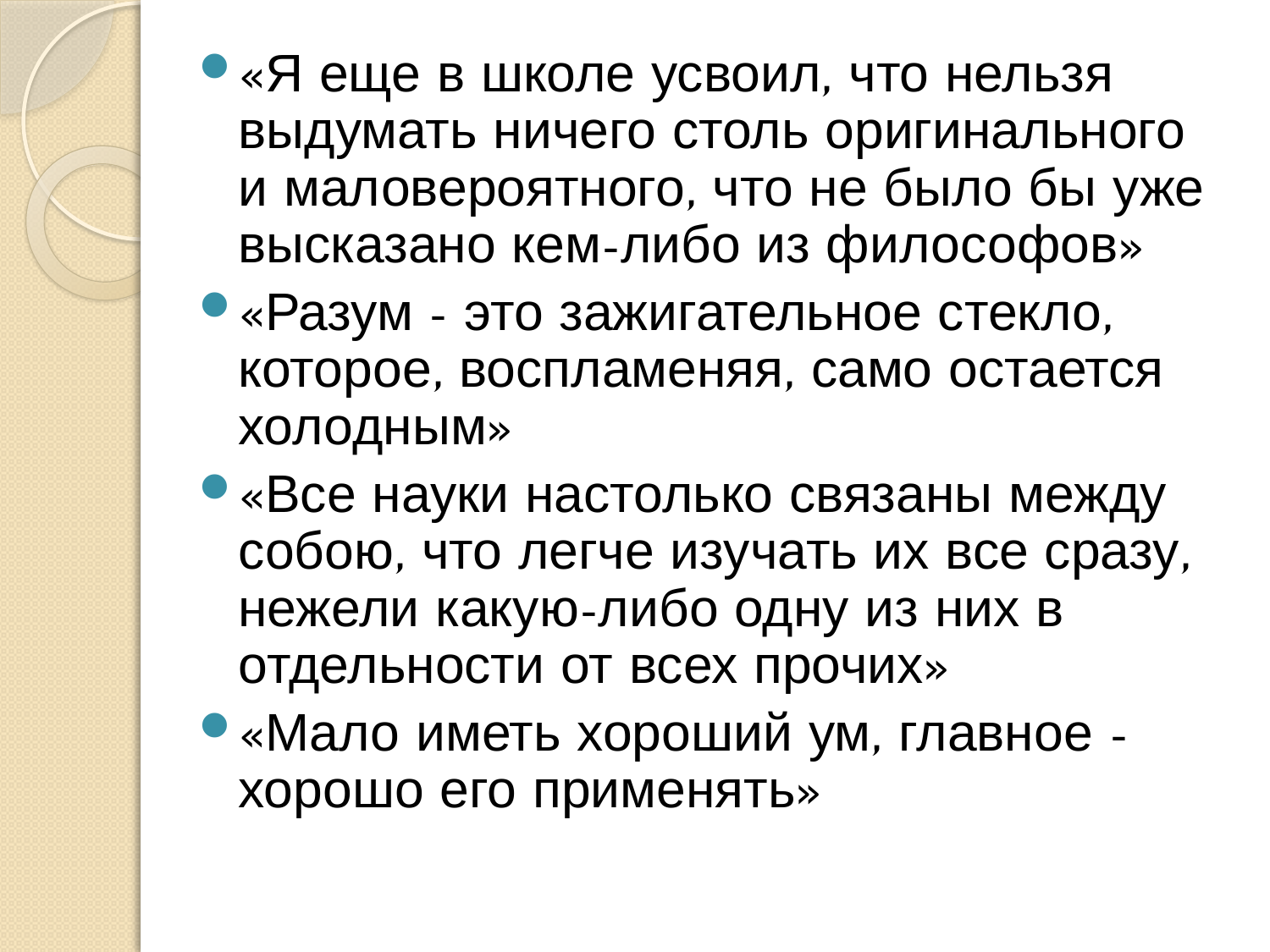

#
«Я еще в школе усвоил, что нельзя выдумать ничего столь оригинального и маловероятного, что не было бы уже высказано кем-либо из философов»
«Разум - это зажигательное стекло, которое, воспламеняя, само остается холодным»
«Все науки настолько связаны между собою, что легче изучать их все сразу, нежели какую-либо одну из них в отдельности от всех прочих»
«Мало иметь хороший ум, главное - хорошо его применять»